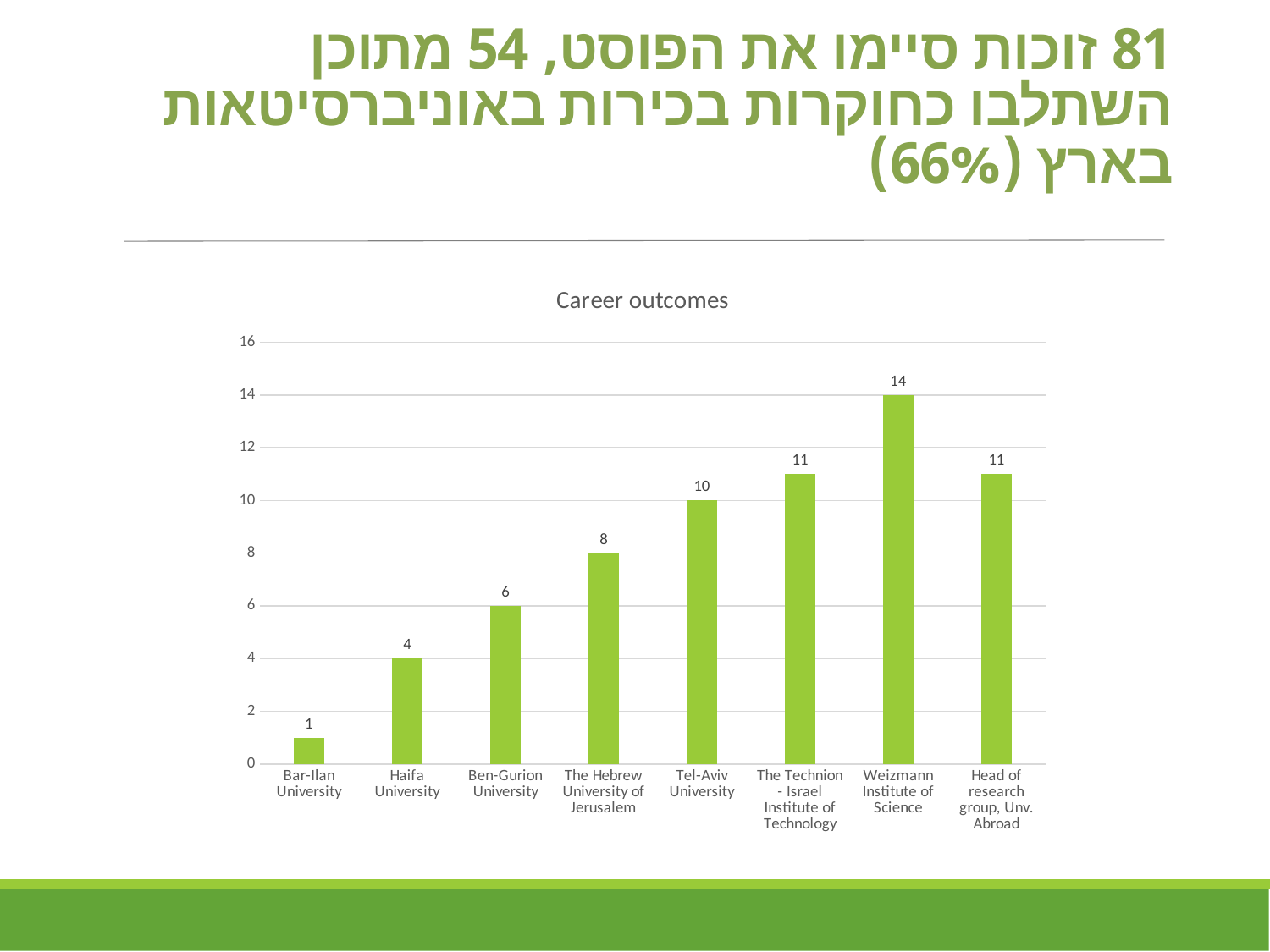

# 81 זוכות סיימו את הפוסט, 54 מתוכן השתלבו כחוקרות בכירות באוניברסיטאות בארץ (66%)

### Chart: Career outcomes

| Category |  |
|---|---|
| Bar-Ilan University | 1.0 |
| Haifa University | 4.0 |
| Ben-Gurion University | 6.0 |
| The Hebrew University of Jerusalem | 8.0 |
| Tel-Aviv University | 10.0 |
| The Technion - Israel Institute of Technology | 11.0 |
| Weizmann Institute of Science | 14.0 |
| Head of research group, Unv. Abroad | 11.0 |